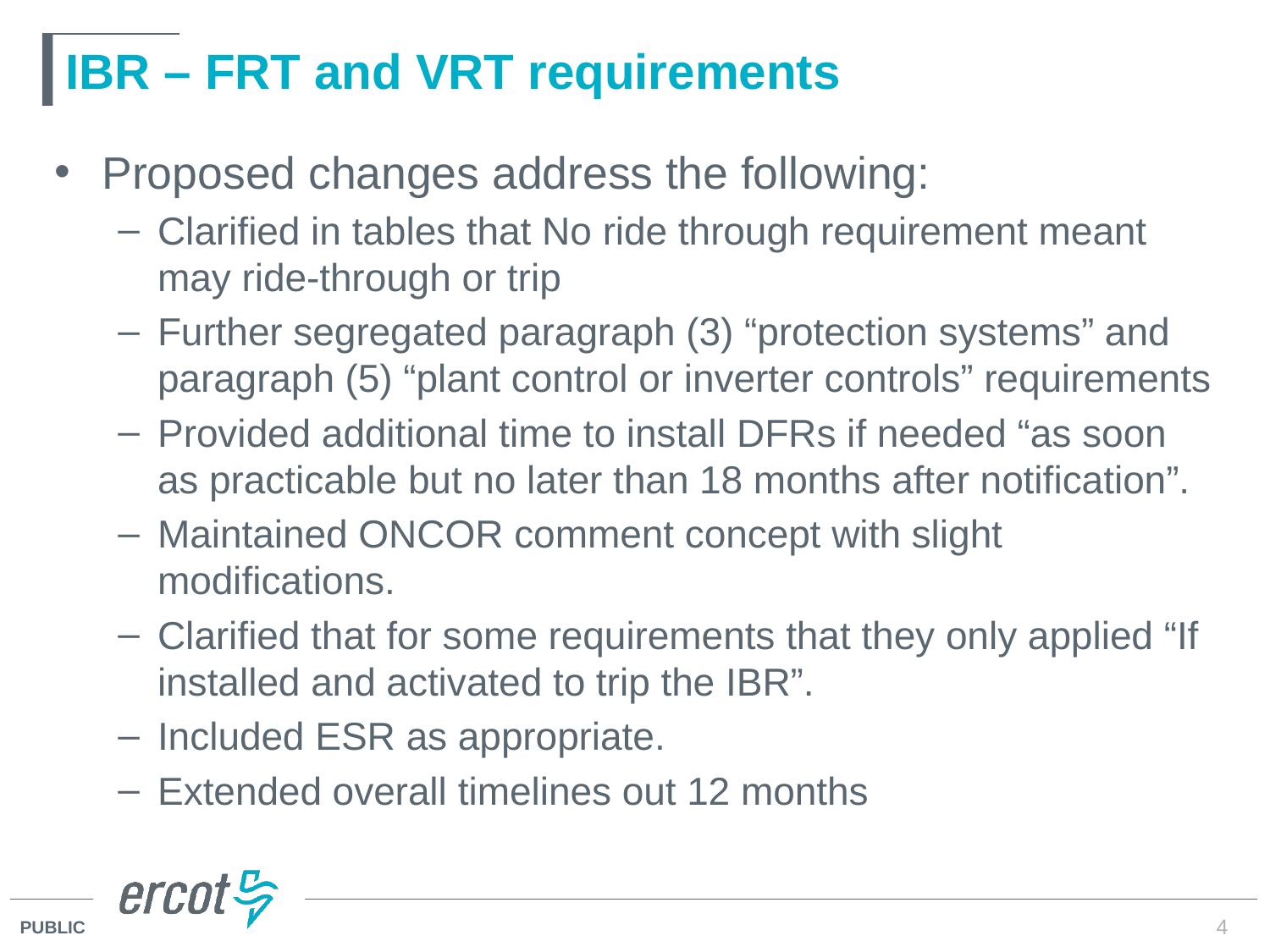

# IBR – FRT and VRT requirements
Proposed changes address the following:
Clarified in tables that No ride through requirement meant may ride-through or trip
Further segregated paragraph (3) “protection systems” and paragraph (5) “plant control or inverter controls” requirements
Provided additional time to install DFRs if needed “as soon as practicable but no later than 18 months after notification”.
Maintained ONCOR comment concept with slight modifications.
Clarified that for some requirements that they only applied “If installed and activated to trip the IBR”.
Included ESR as appropriate.
Extended overall timelines out 12 months

4